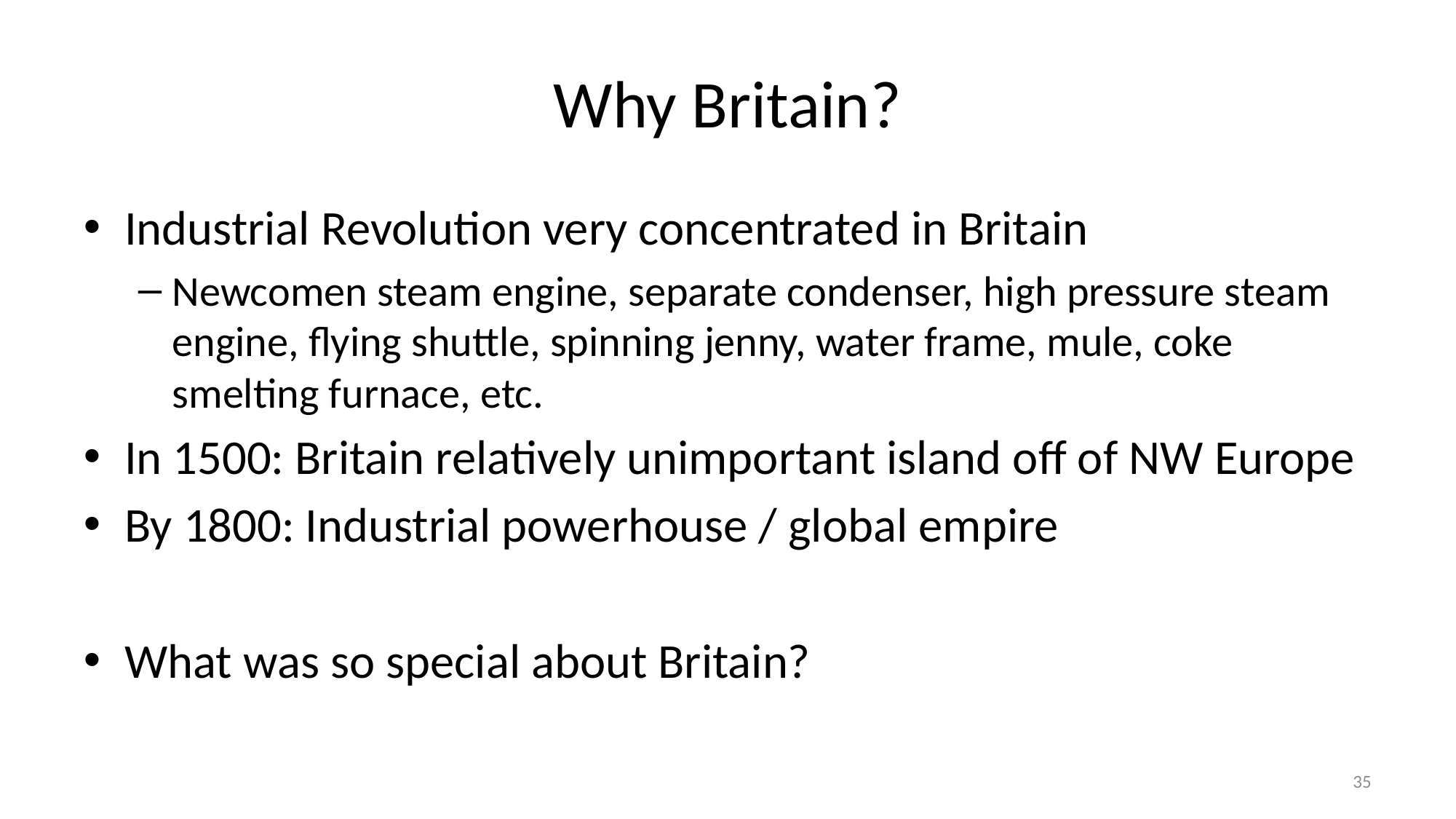

# Why Britain?
Industrial Revolution very concentrated in Britain
Newcomen steam engine, separate condenser, high pressure steam engine, flying shuttle, spinning jenny, water frame, mule, coke smelting furnace, etc.
In 1500: Britain relatively unimportant island off of NW Europe
By 1800: Industrial powerhouse / global empire

What was so special about Britain?
35